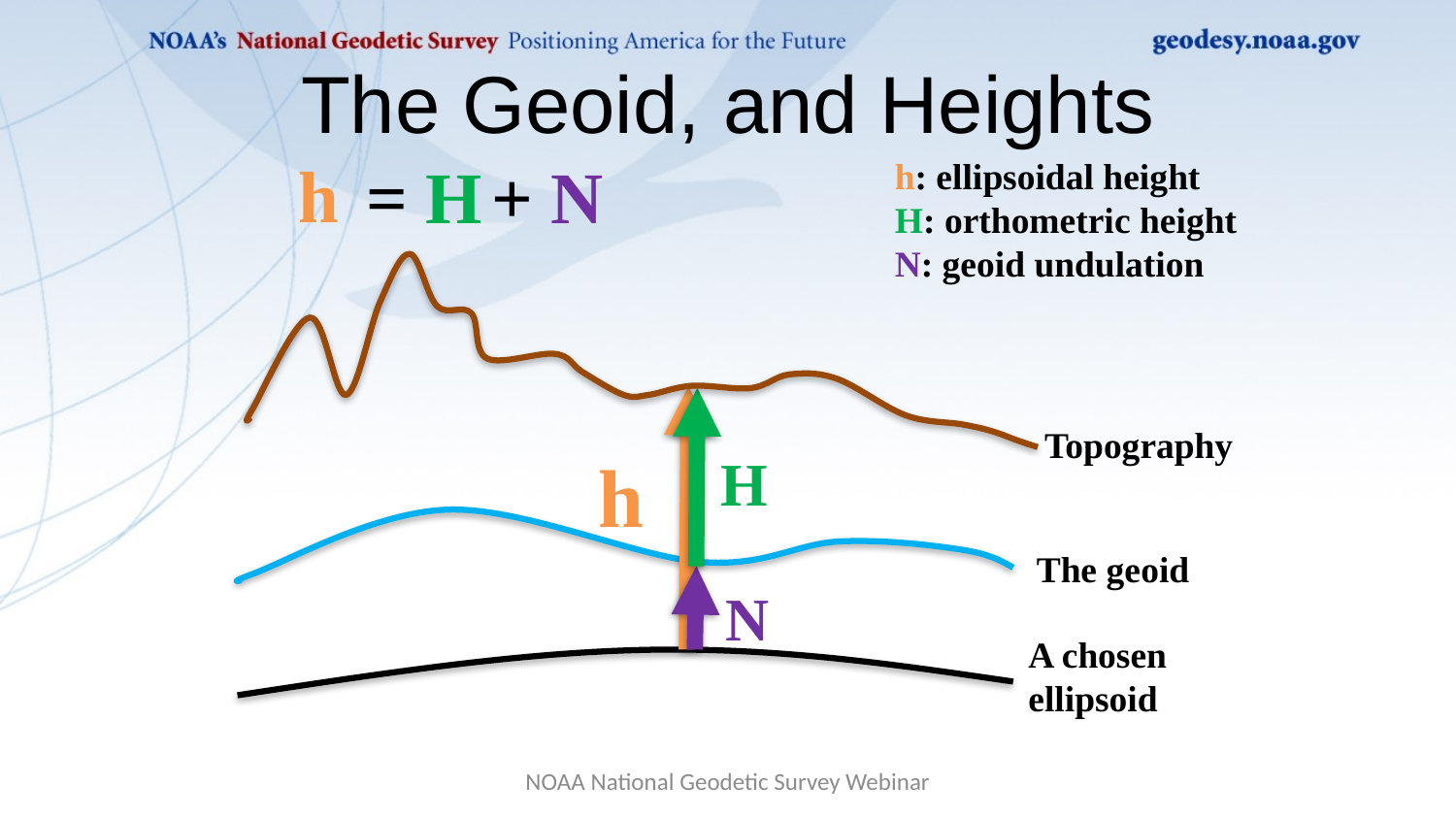

# The Geoid, and Heights
h
+ N
= H
h: ellipsoidal height
H: orthometric height
N: geoid undulation

Topography
H
h

The geoid
N
A chosen
ellipsoid

NOAA National Geodetic Survey Webinar